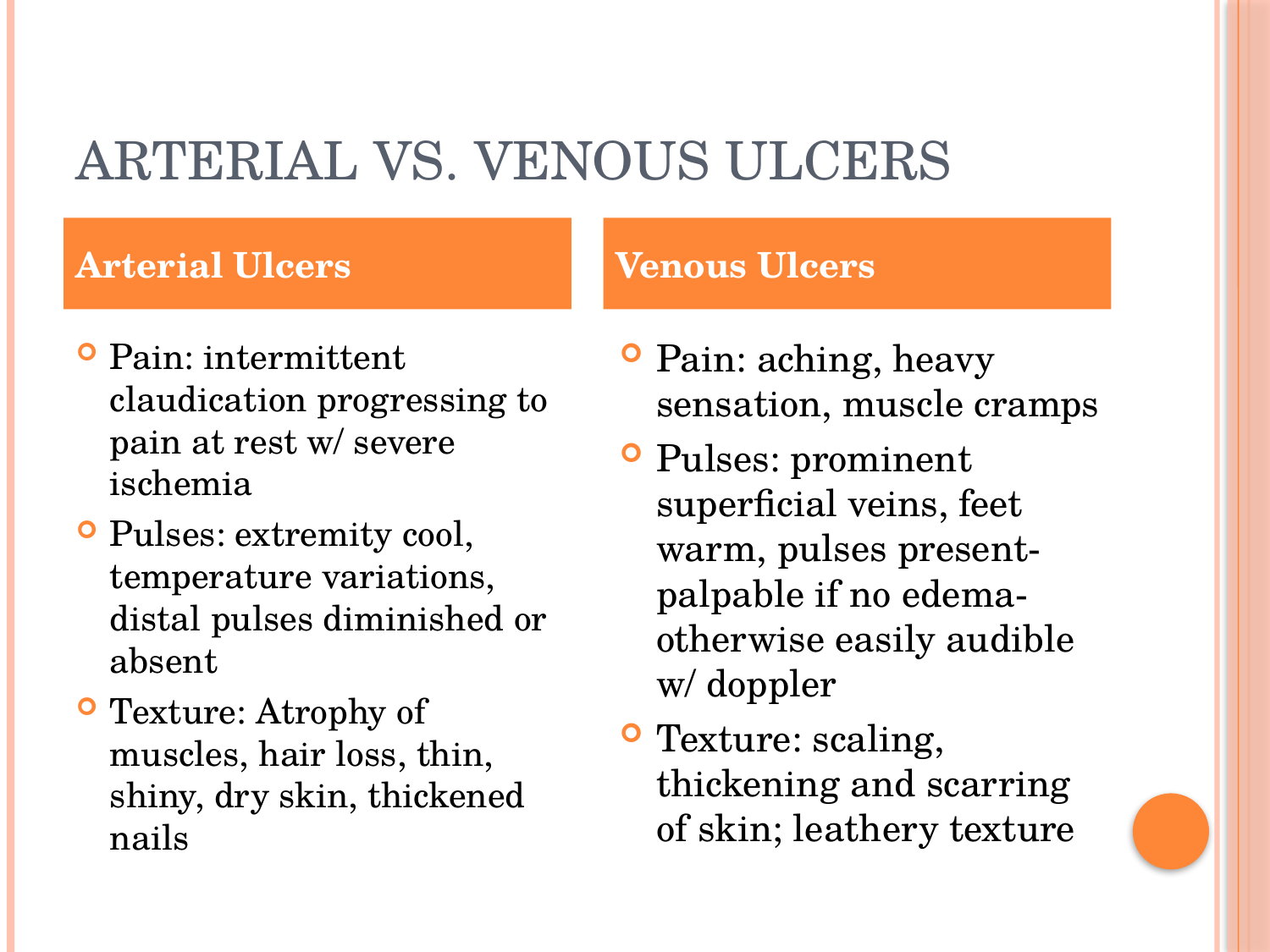

# Arterial vs. Venous Ulcers
Arterial Ulcers
Venous Ulcers
Pain: intermittent claudication progressing to pain at rest w/ severe ischemia
Pulses: extremity cool, temperature variations, distal pulses diminished or absent
Texture: Atrophy of muscles, hair loss, thin, shiny, dry skin, thickened nails
Pain: aching, heavy sensation, muscle cramps
Pulses: prominent superficial veins, feet warm, pulses present-palpable if no edema-otherwise easily audible w/ doppler
Texture: scaling, thickening and scarring of skin; leathery texture